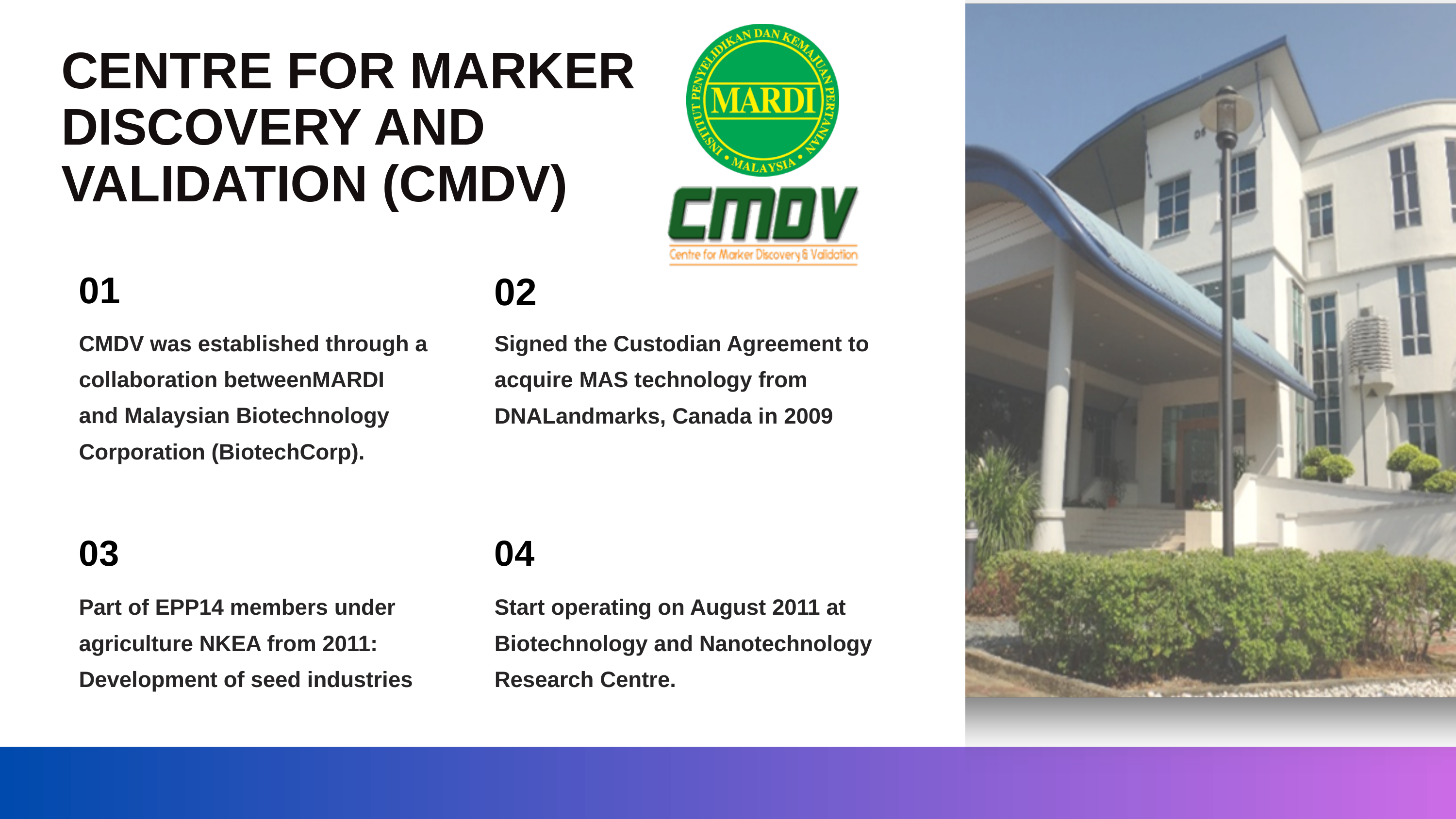

CENTRE FOR MARKER DISCOVERY AND VALIDATION (CMDV)

01
02
CMDV was established through a collaboration betweenMARDI and Malaysian Biotechnology Corporation (BiotechCorp).

Signed the Custodian Agreement to acquire MAS technology from DNALandmarks, Canada in 2009
03
04
Start operating on August 2011 at Biotechnology and Nanotechnology Research Centre.

Part of EPP14 members under agriculture NKEA from 2011: Development of seed industries